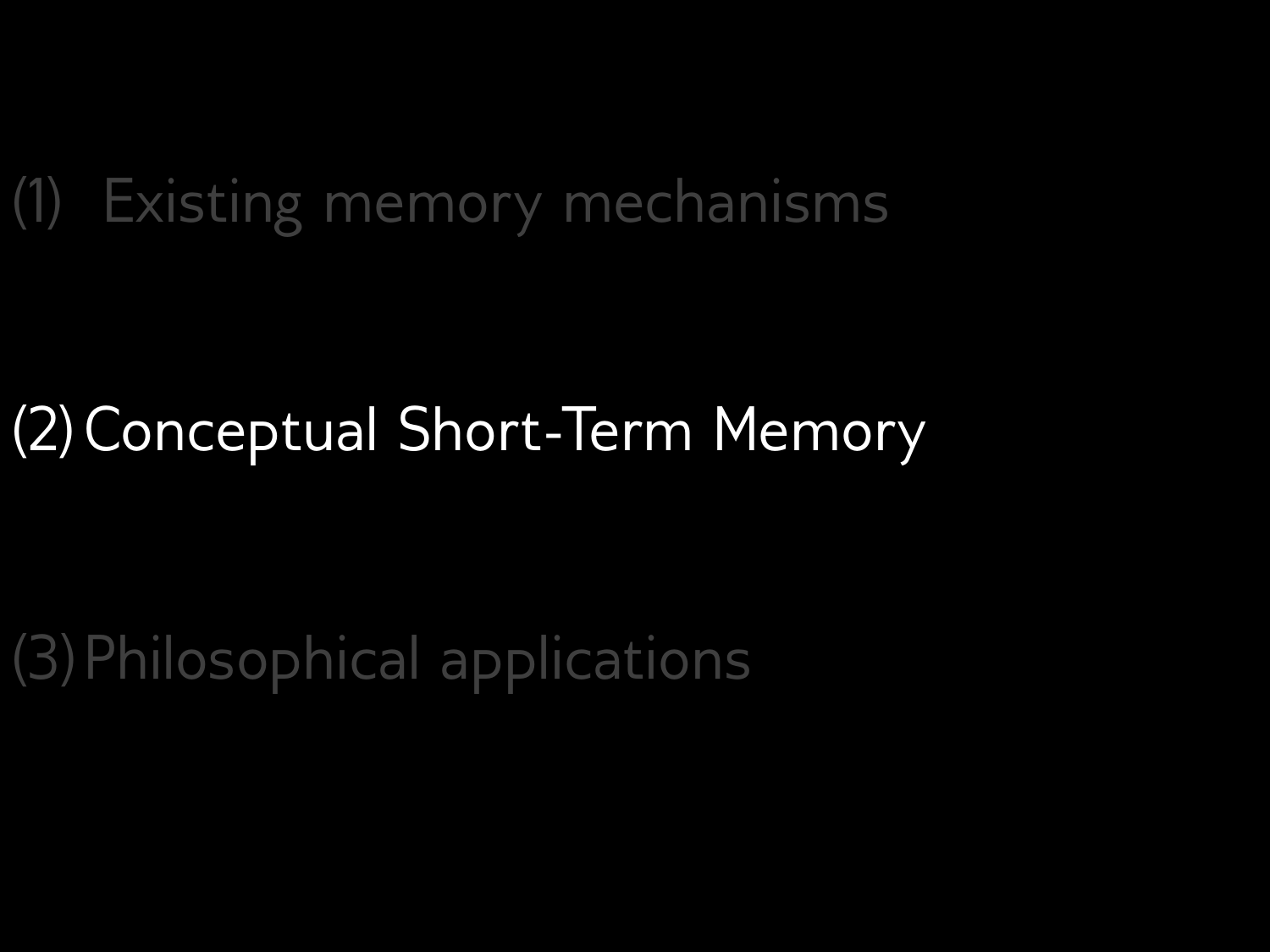

Existing memory mechanisms

Conceptual Short-Term Memory

Philosophical applications